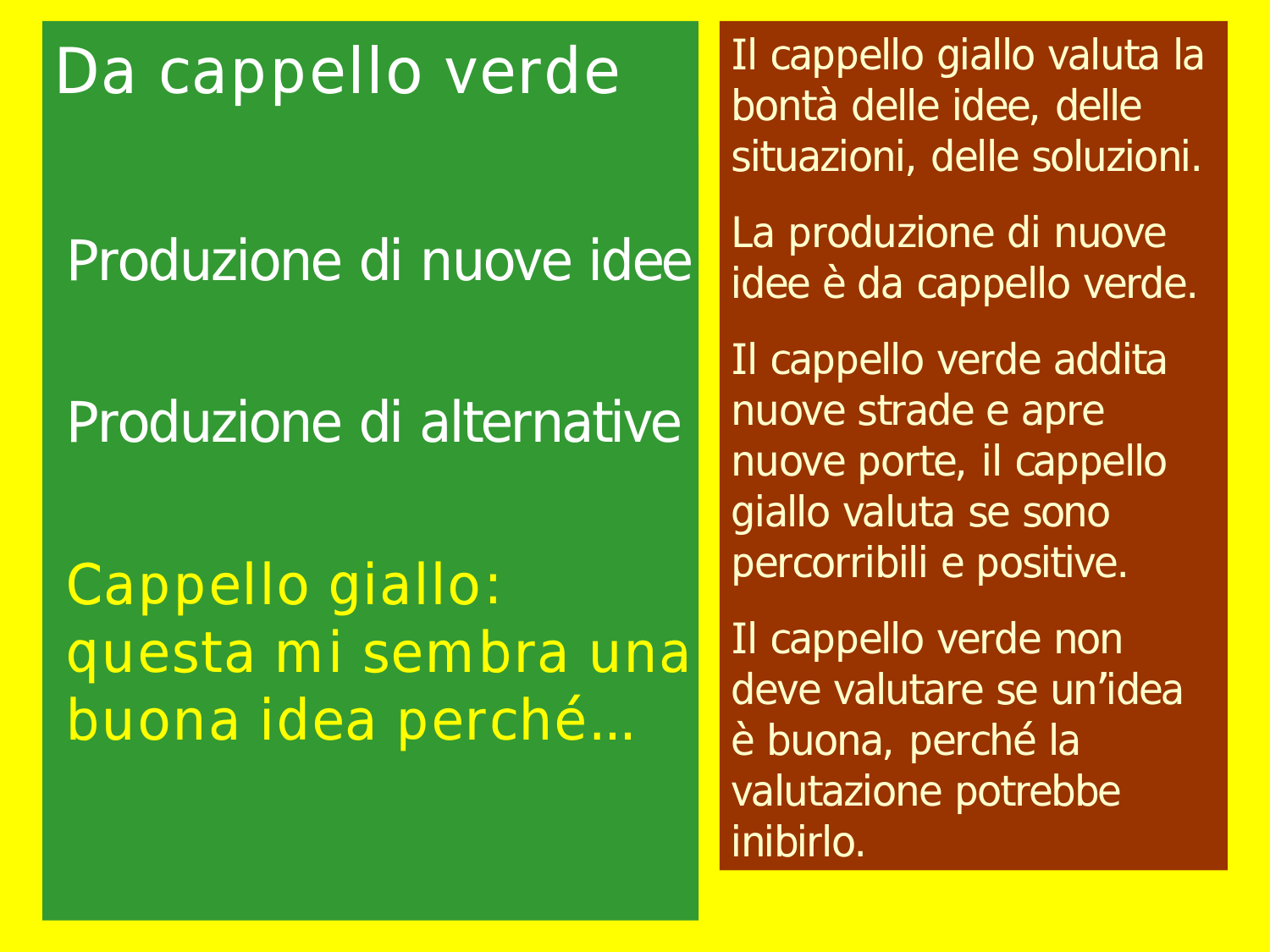

# Da cappello verde

Il cappello giallo valuta la bontà delle idee, delle situazioni, delle soluzioni.
La produzione di nuove idee è da cappello verde.
Il cappello verde addita nuove strade e apre nuove porte, il cappello giallo valuta se sono percorribili e positive.
Il cappello verde non deve valutare se un’idea è buona, perché la valutazione potrebbe inibirlo.

Produzione di nuove idee

Produzione di alternative

Cappello giallo: questa mi sembra una buona idea perché…